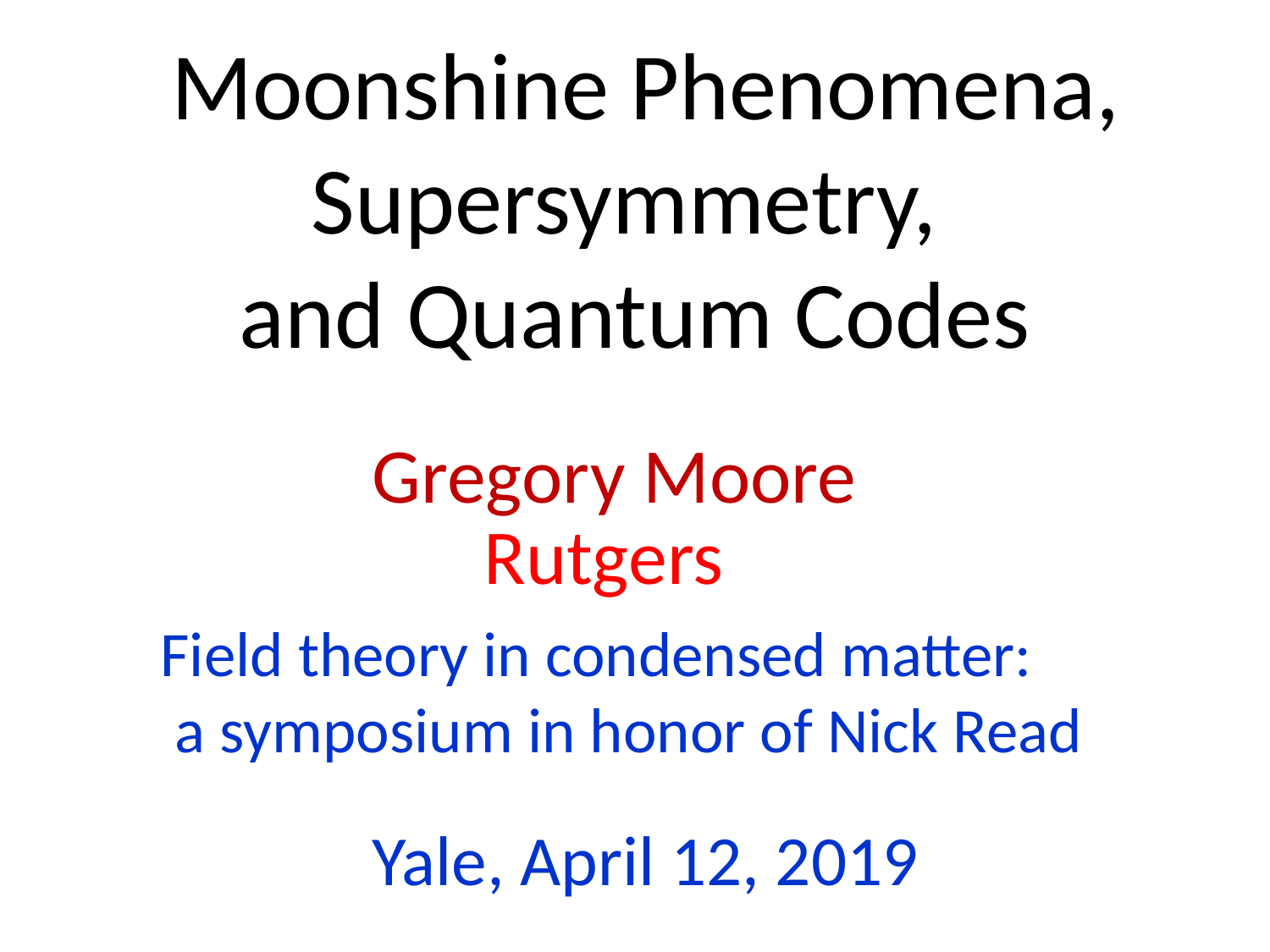

# Moonshine Phenomena, Supersymmetry, and Quantum Codes
Gregory Moore
Rutgers
Field theory in condensed matter:
 a symposium in honor of Nick Read
Yale, April 12, 2019